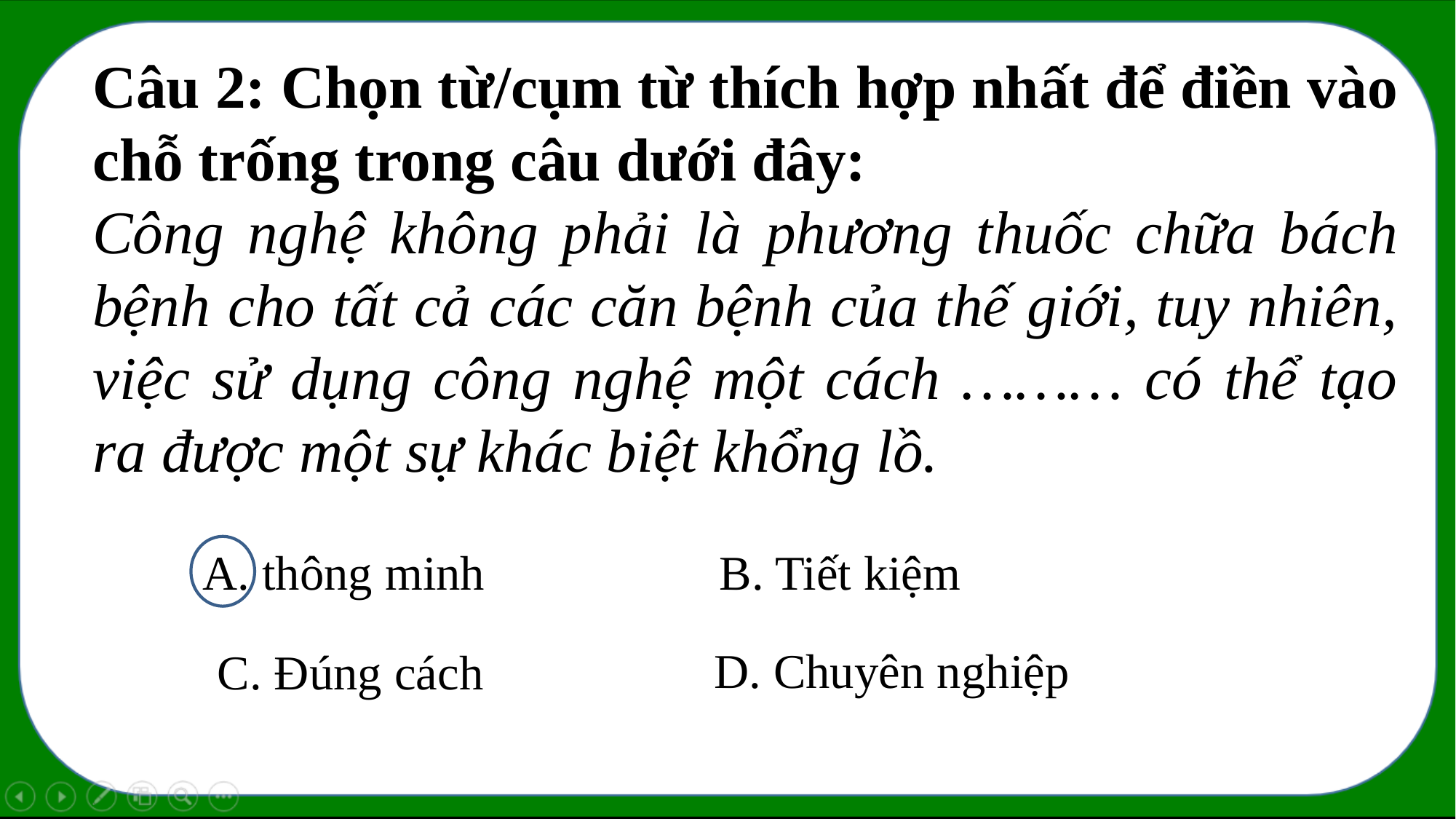

Câu 2: Chọn từ/cụm từ thích hợp nhất để điền vào chỗ trống trong câu dưới đây:
Công nghệ không phải là phương thuốc chữa bách bệnh cho tất cả các căn bệnh của thế giới, tuy nhiên, việc sử dụng công nghệ một cách ……… có thể tạo ra được một sự khác biệt khổng lồ.

A. thông minh

B. Tiết kiệm
D. Chuyên nghiệp
C. Đúng cách